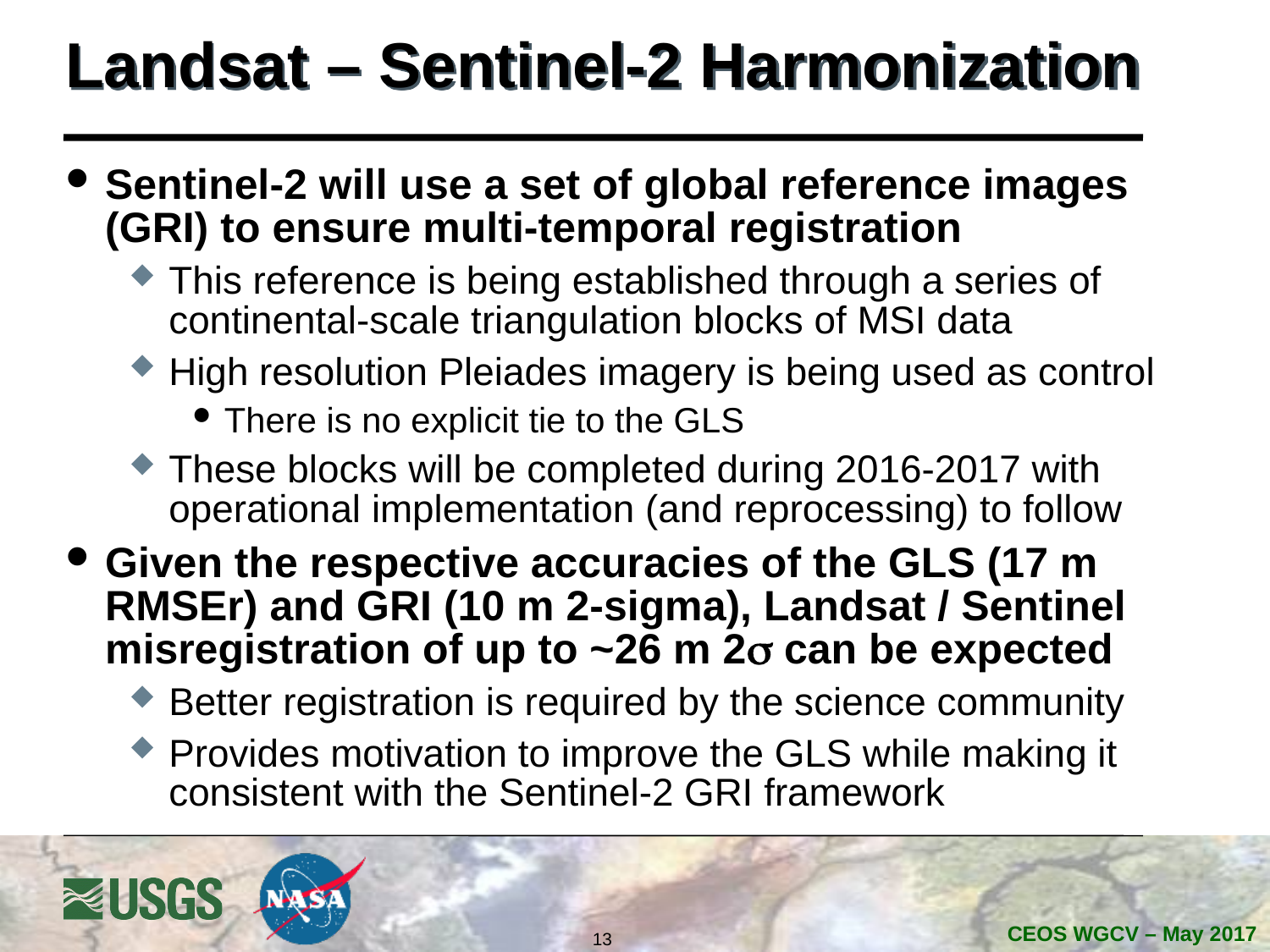

# Landsat – Sentinel-2 Harmonization
Sentinel-2 will use a set of global reference images (GRI) to ensure multi-temporal registration
This reference is being established through a series of continental-scale triangulation blocks of MSI data
High resolution Pleiades imagery is being used as control
There is no explicit tie to the GLS
These blocks will be completed during 2016-2017 with operational implementation (and reprocessing) to follow
Given the respective accuracies of the GLS (17 m RMSEr) and GRI (10 m 2-sigma), Landsat / Sentinel misregistration of up to ~26 m 2σ can be expected
Better registration is required by the science community
Provides motivation to improve the GLS while making it consistent with the Sentinel-2 GRI framework